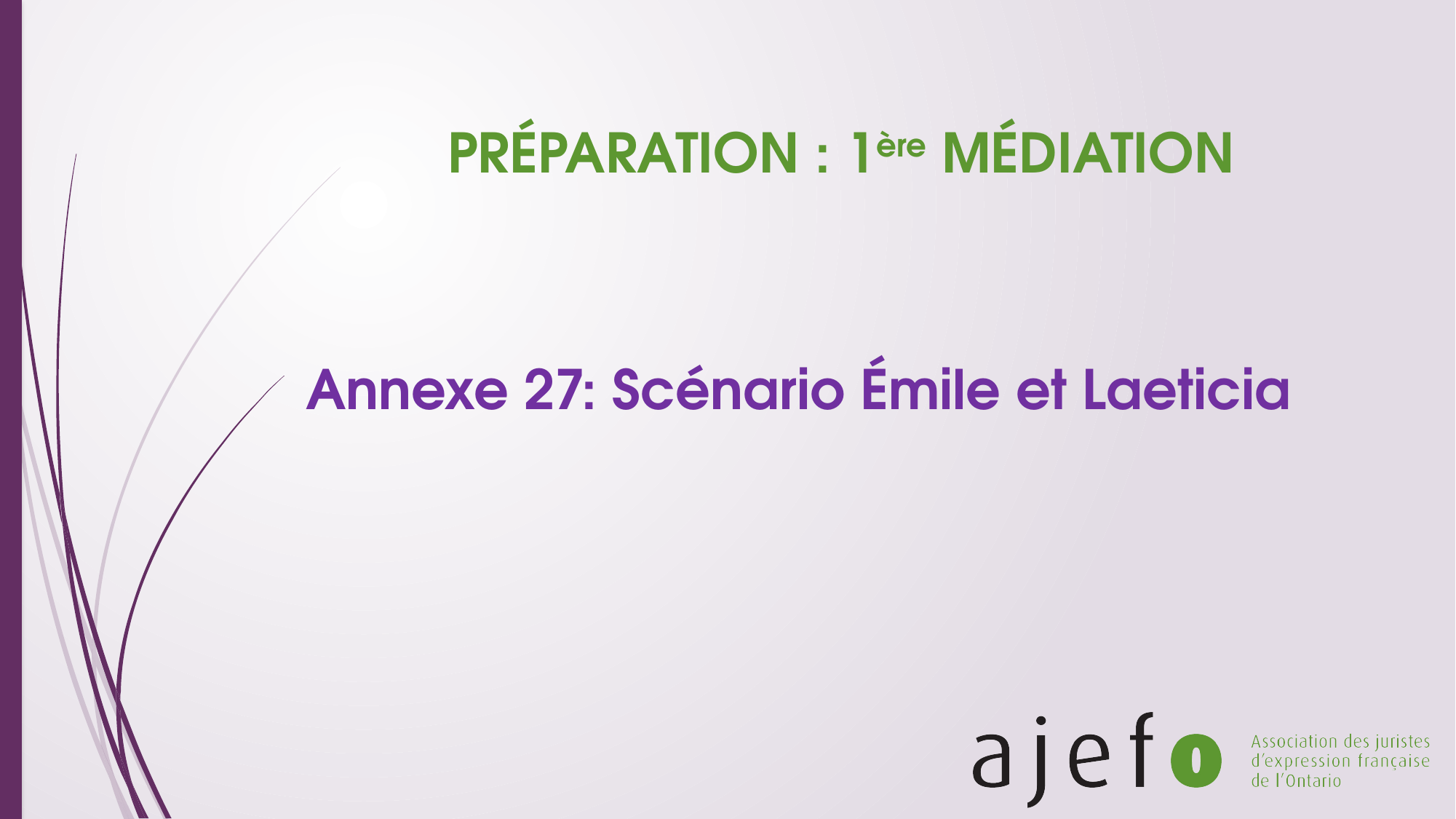

# PRÉPARATION : 1ère MÉDIATION

Annexe 27: Scénario Émile et Laeticia